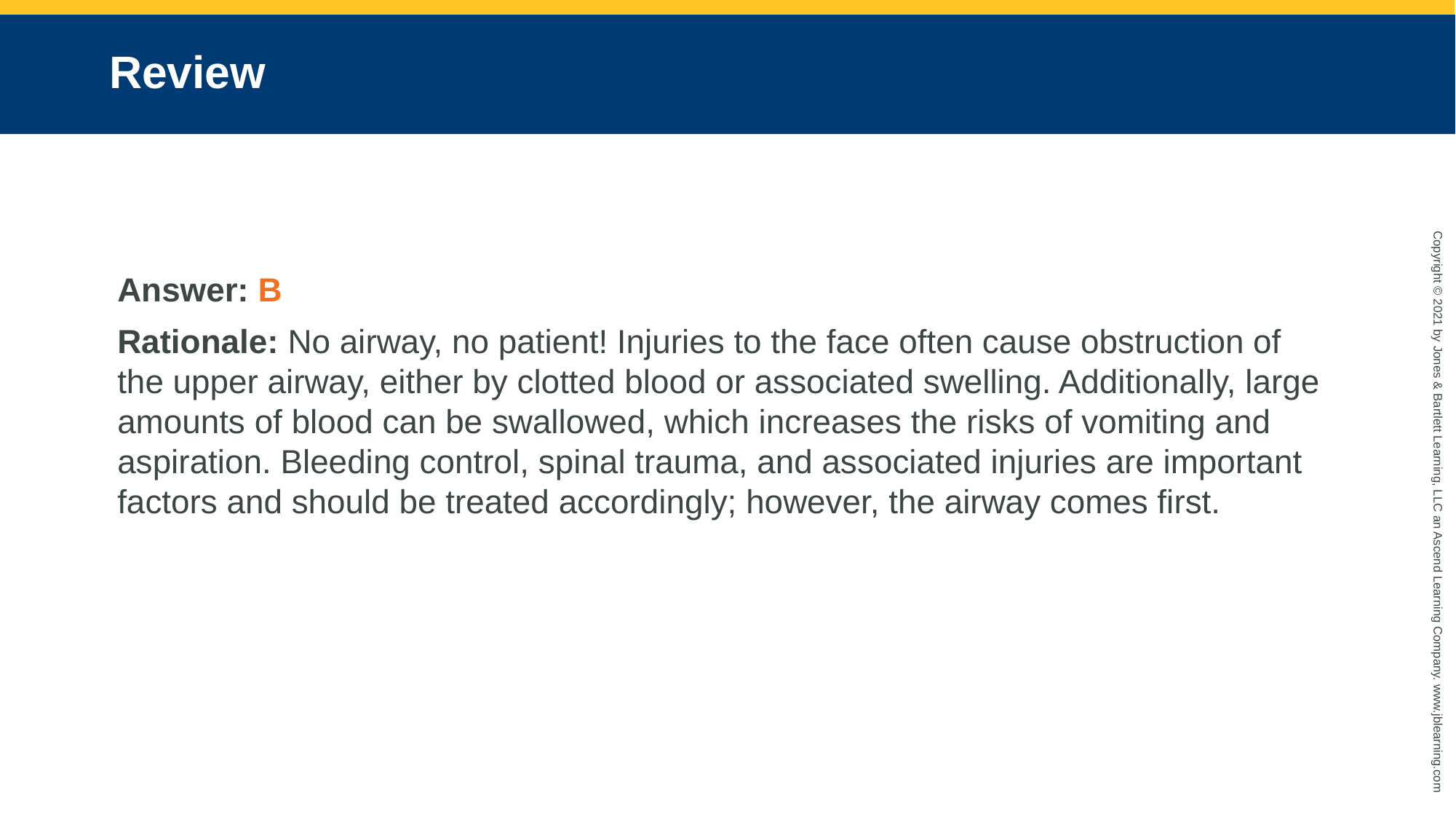

# Review
Answer: B
Rationale: No airway, no patient! Injuries to the face often cause obstruction of the upper airway, either by clotted blood or associated swelling. Additionally, large amounts of blood can be swallowed, which increases the risks of vomiting and aspiration. Bleeding control, spinal trauma, and associated injuries are important factors and should be treated accordingly; however, the airway comes first.